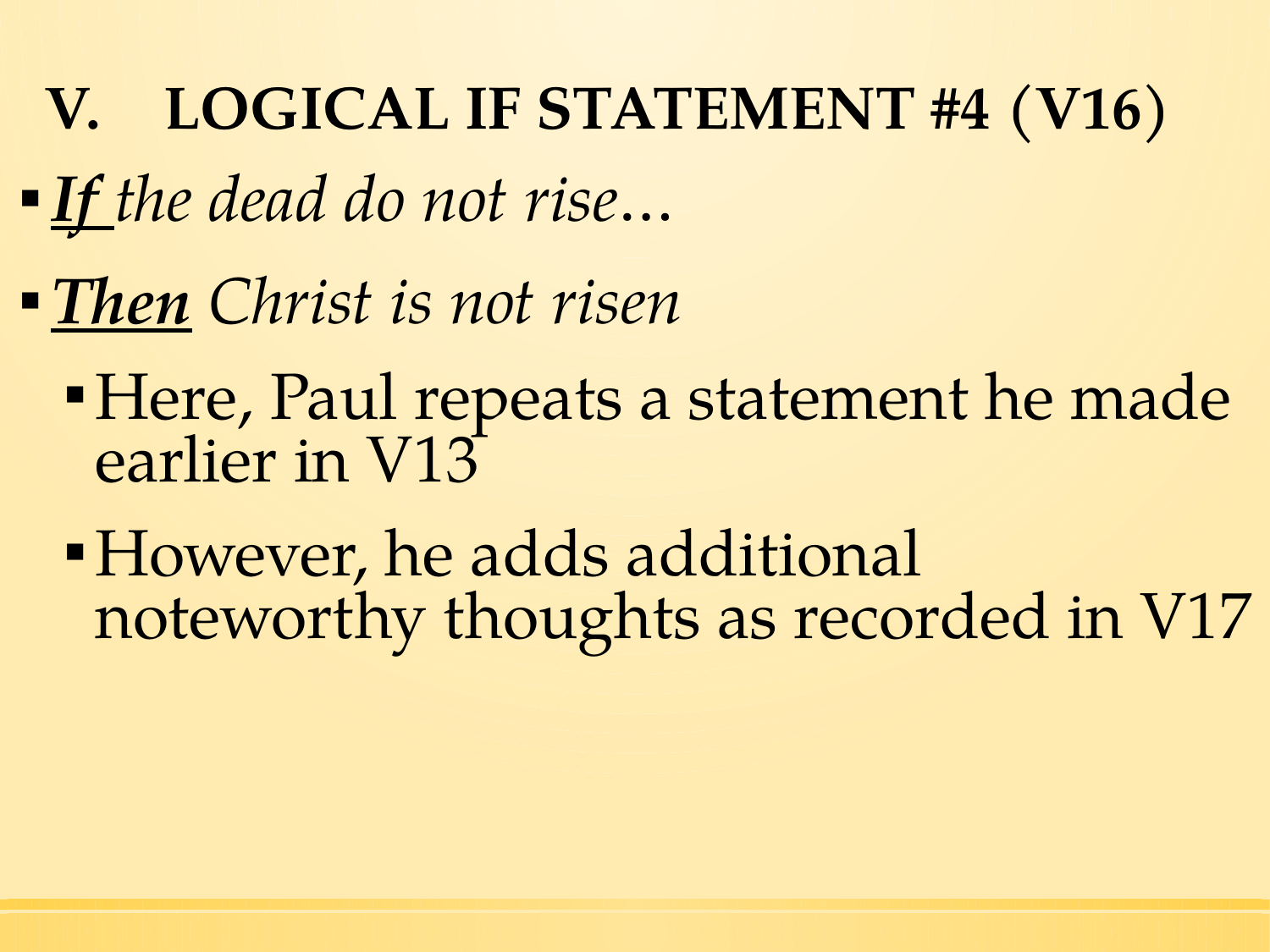

# LOGICAL IF STATEMENT #4 (V16)
If the dead do not rise…
Then Christ is not risen
Here, Paul repeats a statement he made earlier in V13
However, he adds additional noteworthy thoughts as recorded in V17